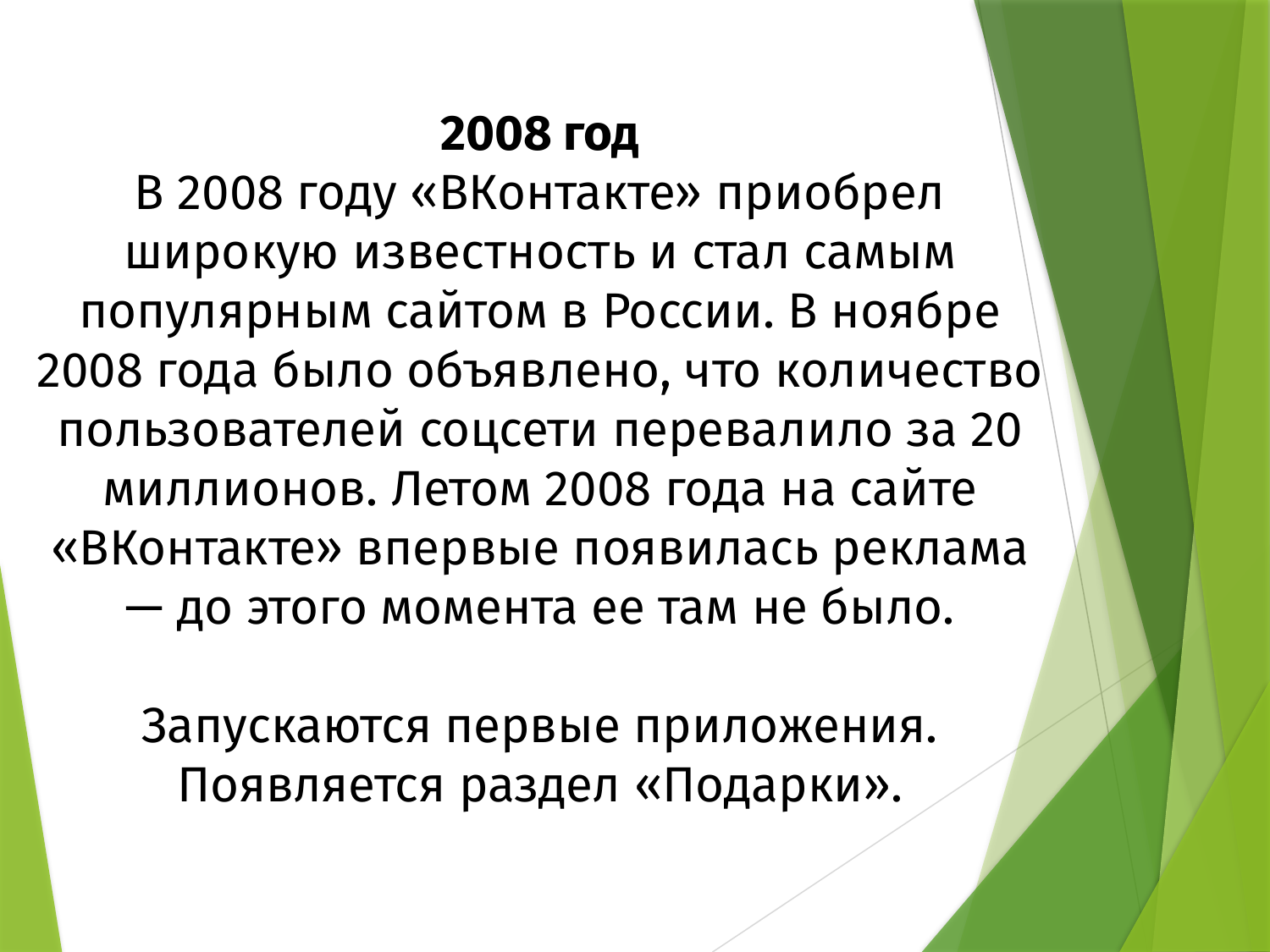

# 2008 год В 2008 году «ВКонтакте» приобрел широкую известность и стал самым популярным сайтом в России. В ноябре 2008 года было объявлено, что количество пользователей соцсети перевалило за 20 миллионов. Летом 2008 года на сайте «ВКонтакте» впервые появилась реклама — до этого момента ее там не было. Запускаются первые приложения. Появляется раздел «Подарки».